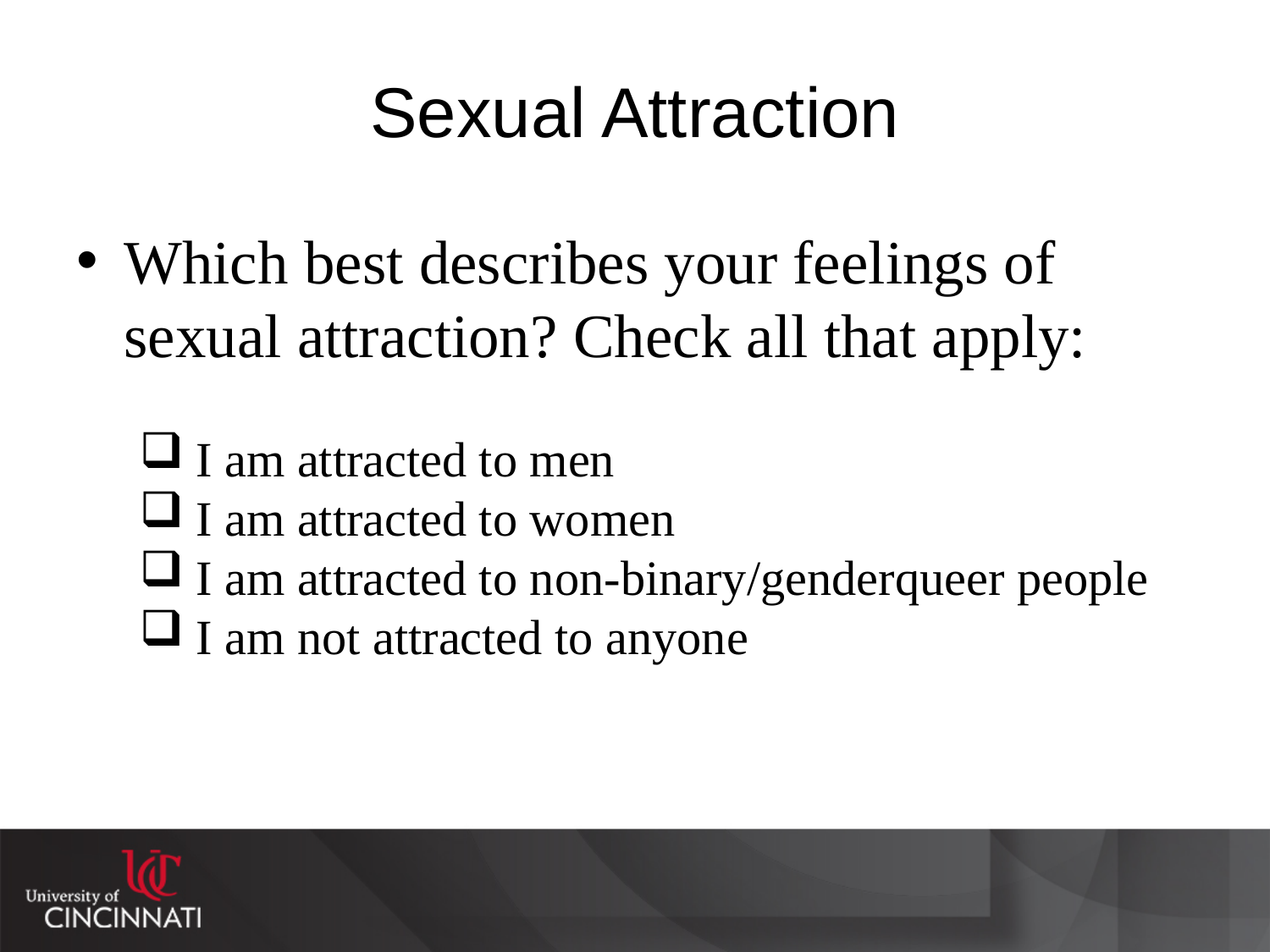

# Sexual Attraction
Which best describes your feelings of sexual attraction? Check all that apply:
 I am attracted to men
 I am attracted to women
 I am attracted to non-binary/genderqueer people
 I am not attracted to anyone